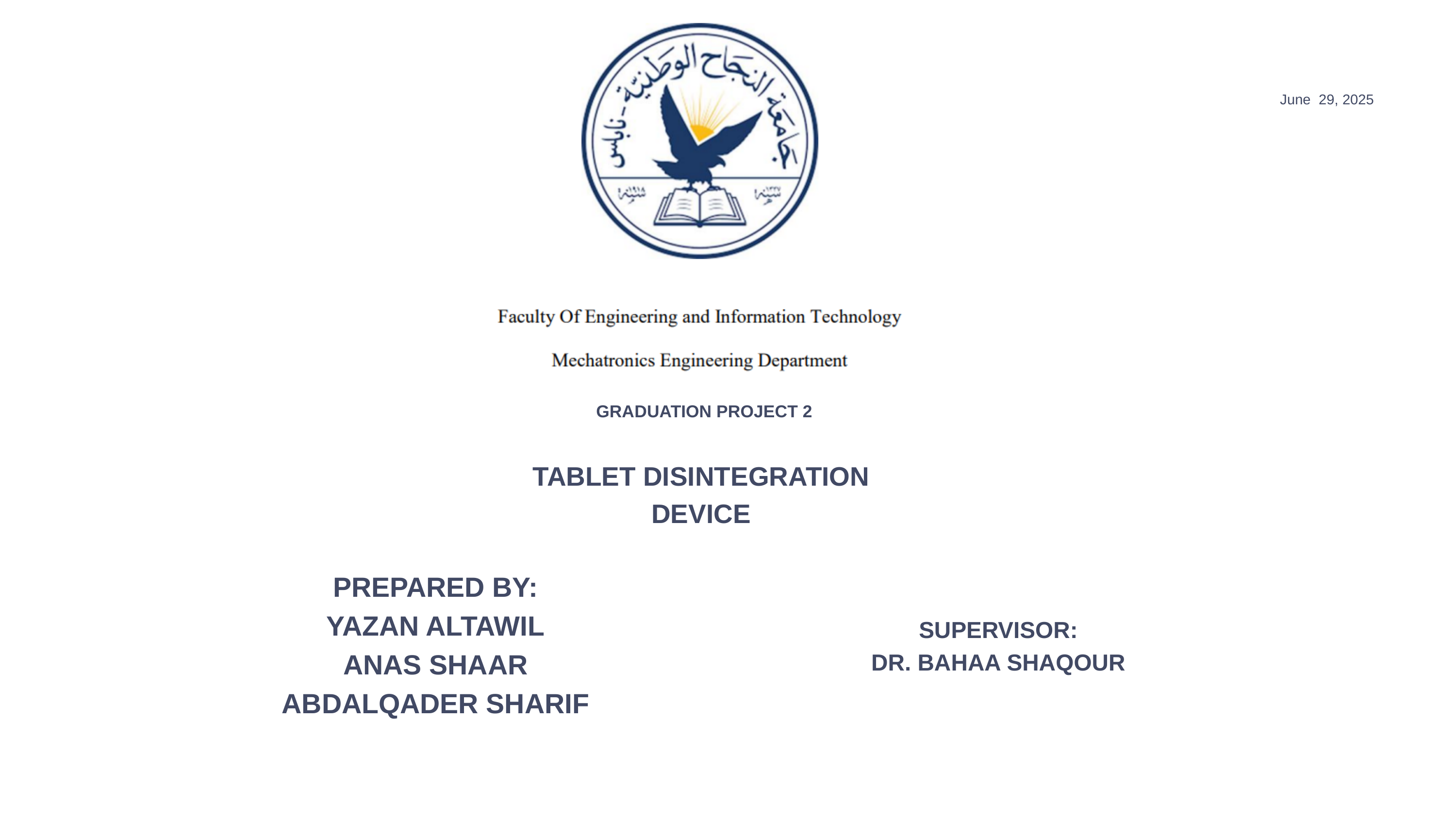

June  29, 2025
GRADUATION PROJECT 2
TABLET DISINTEGRATION DEVICE
PREPARED BY:
YAZAN ALTAWIL
ANAS SHAAR
ABDALQADER SHARIF
SUPERVISOR:
DR. BAHAA SHAQOUR